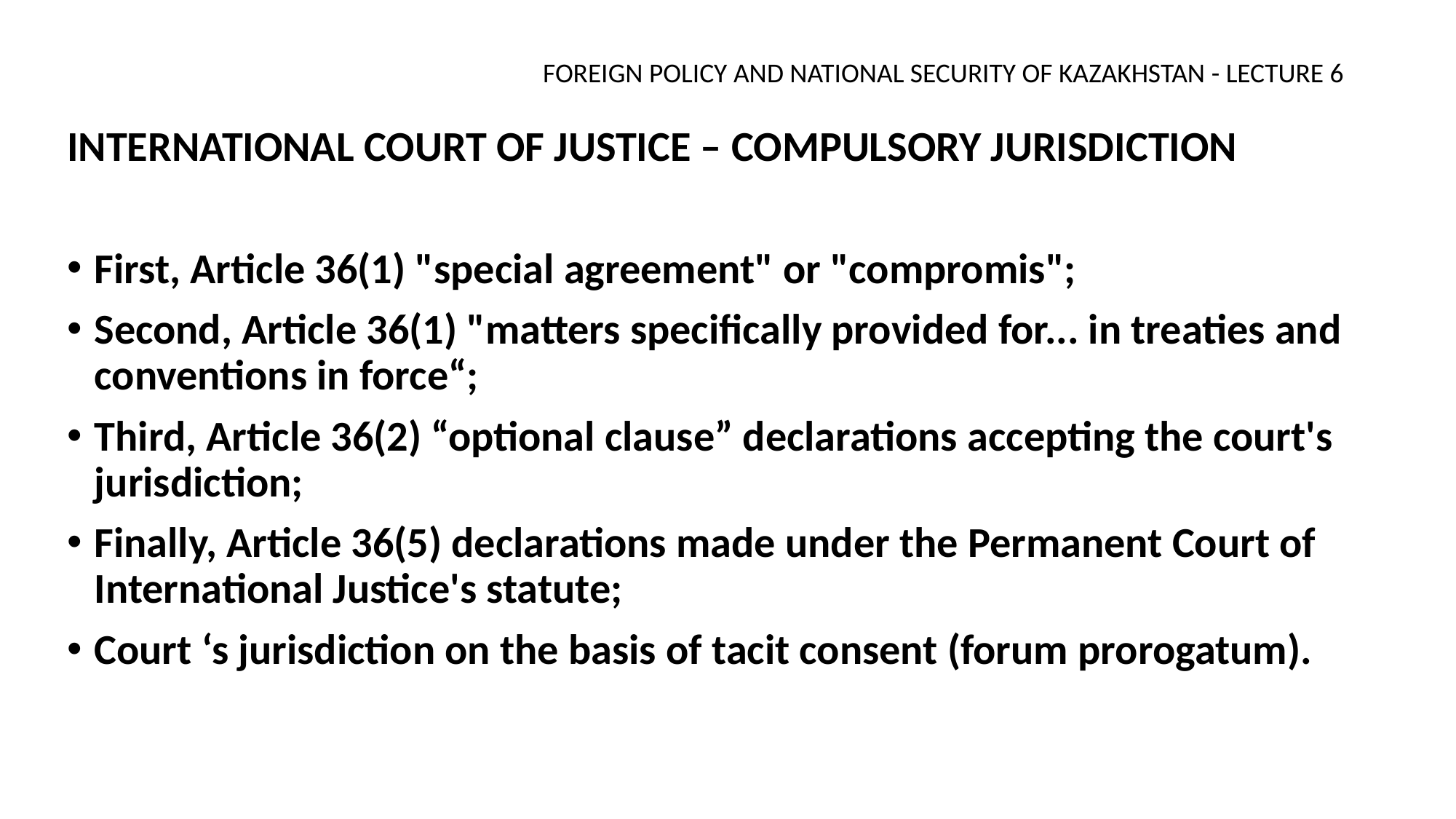

# Foreign policy and national security of Kazakhstan - lecture 6
International Court of Justice – compulsory jurisdiction

First, Article 36(1) "special agreement" or "compromis";
Second, Article 36(1) "matters specifically provided for... in treaties and conventions in force“;
Third, Article 36(2) “optional clause” declarations accepting the court's jurisdiction;
Finally, Article 36(5) declarations made under the Permanent Court of International Justice's statute;
Court ‘s jurisdiction on the basis of tacit consent (forum prorogatum).